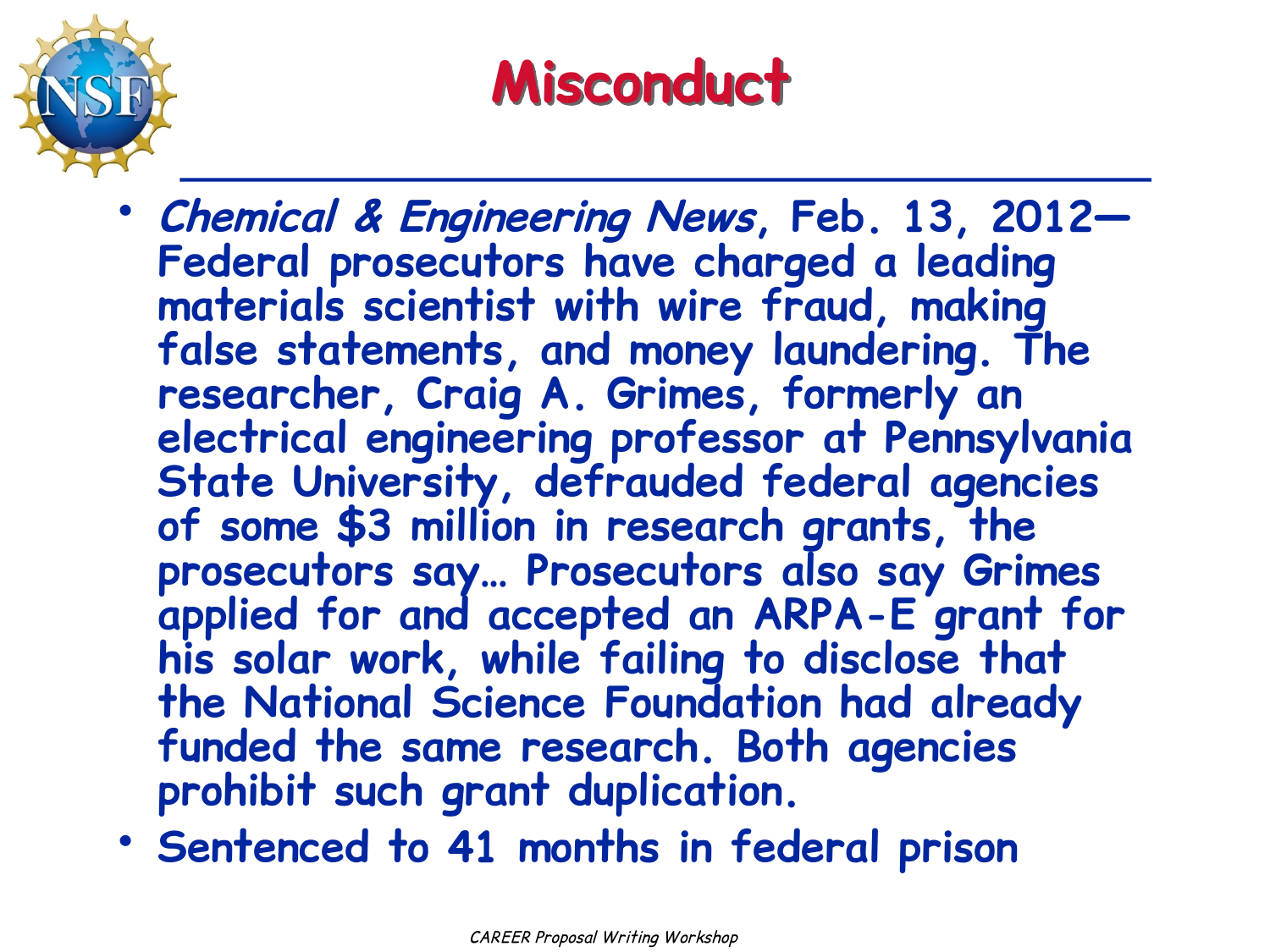

# Misconduct
Chemical & Engineering News, Feb. 13, 2012—Federal prosecutors have charged a leading materials scientist with wire fraud, making false statements, and money laundering. The researcher, Craig A. Grimes, formerly an electrical engineering professor at Pennsylvania State University, defrauded federal agencies of some $3 million in research grants, the prosecutors say… Prosecutors also say Grimes applied for and accepted an ARPA-E grant for his solar work, while failing to disclose that the National Science Foundation had already funded the same research. Both agencies prohibit such grant duplication.
Sentenced to 41 months in federal prison